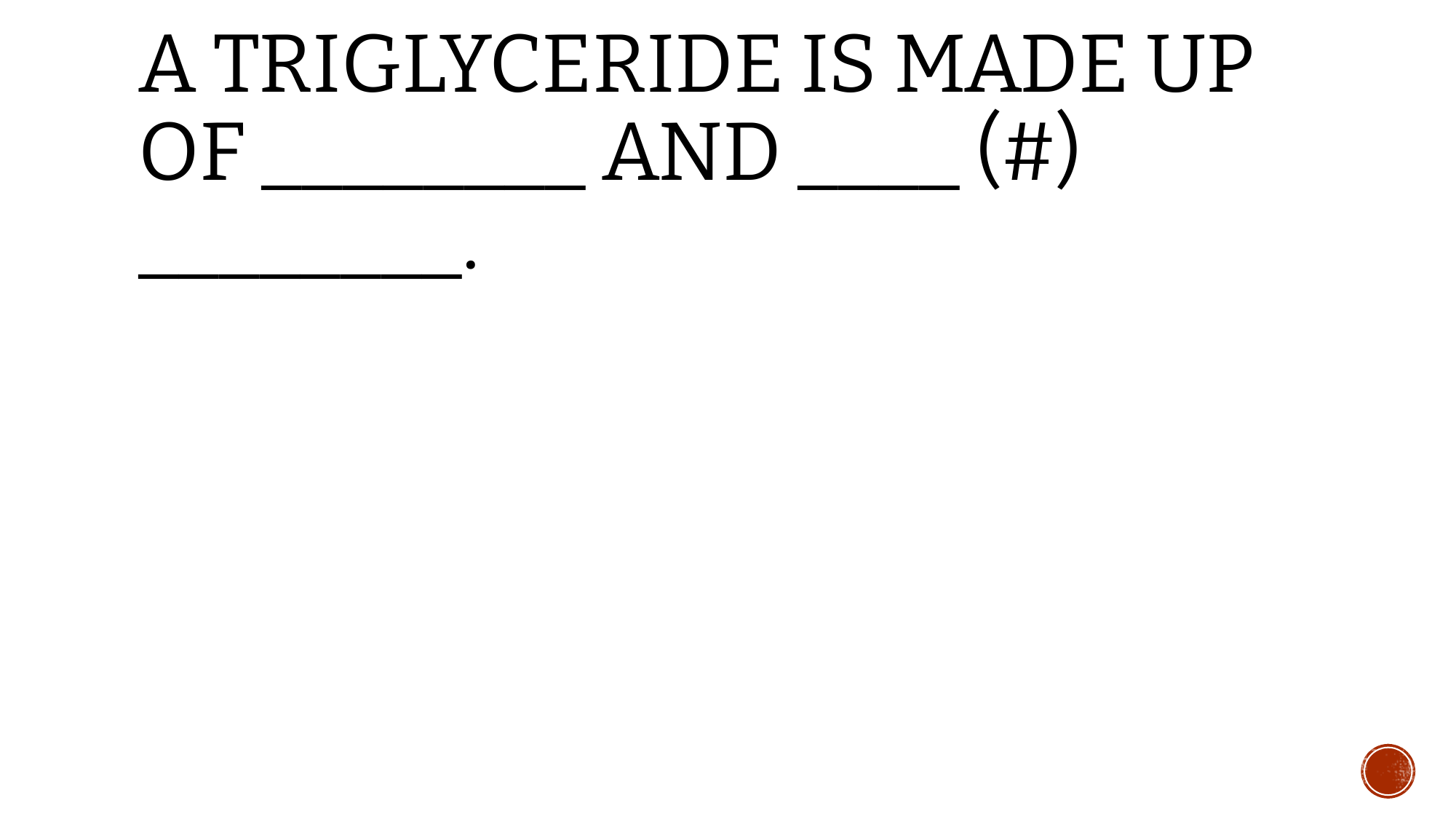

# A triglyceride is made up of ________ and ____ (#) ________.